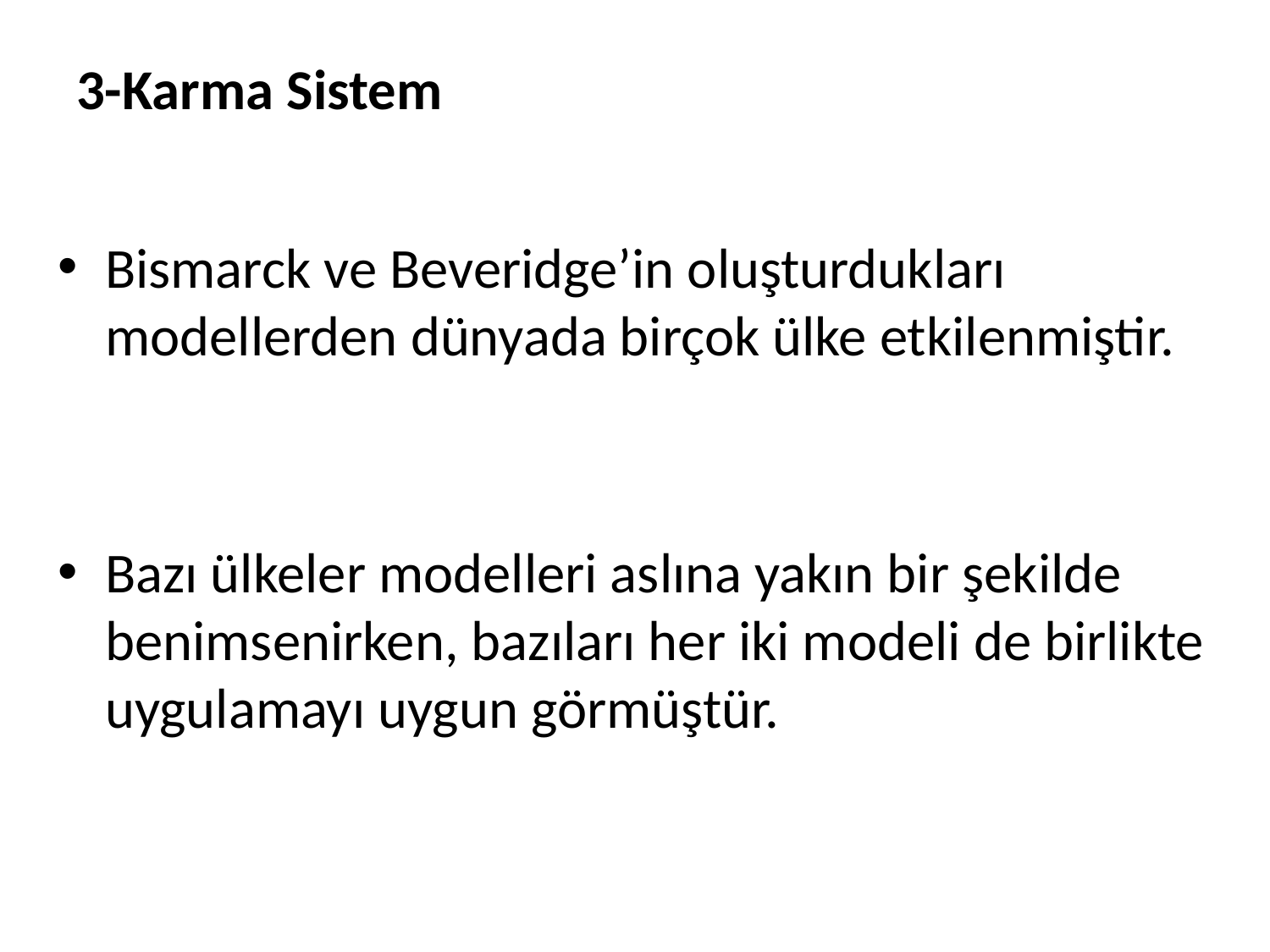

# 3-Karma Sistem

Bismarck ve Beveridge’in oluşturdukları modellerden dünyada birçok ülke etkilenmiştir.

Bazı ülkeler modelleri aslına yakın bir şekilde benimsenirken, bazıları her iki modeli de birlikte uygulamayı uygun görmüştür.